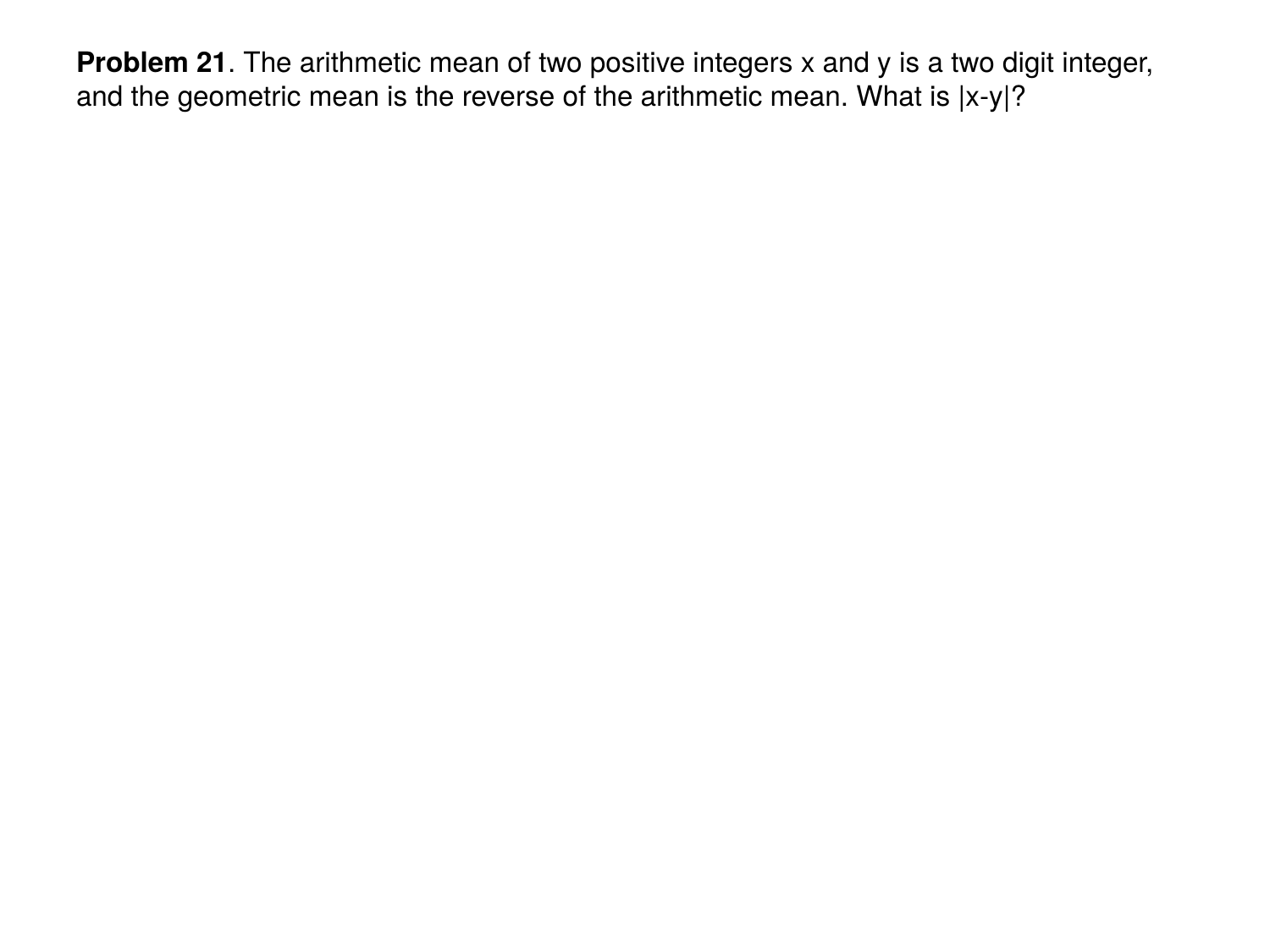

# Problem 21. The arithmetic mean of two positive integers x and y is a two digit integer, and the geometric mean is the reverse of the arithmetic mean. What is |x-y|?